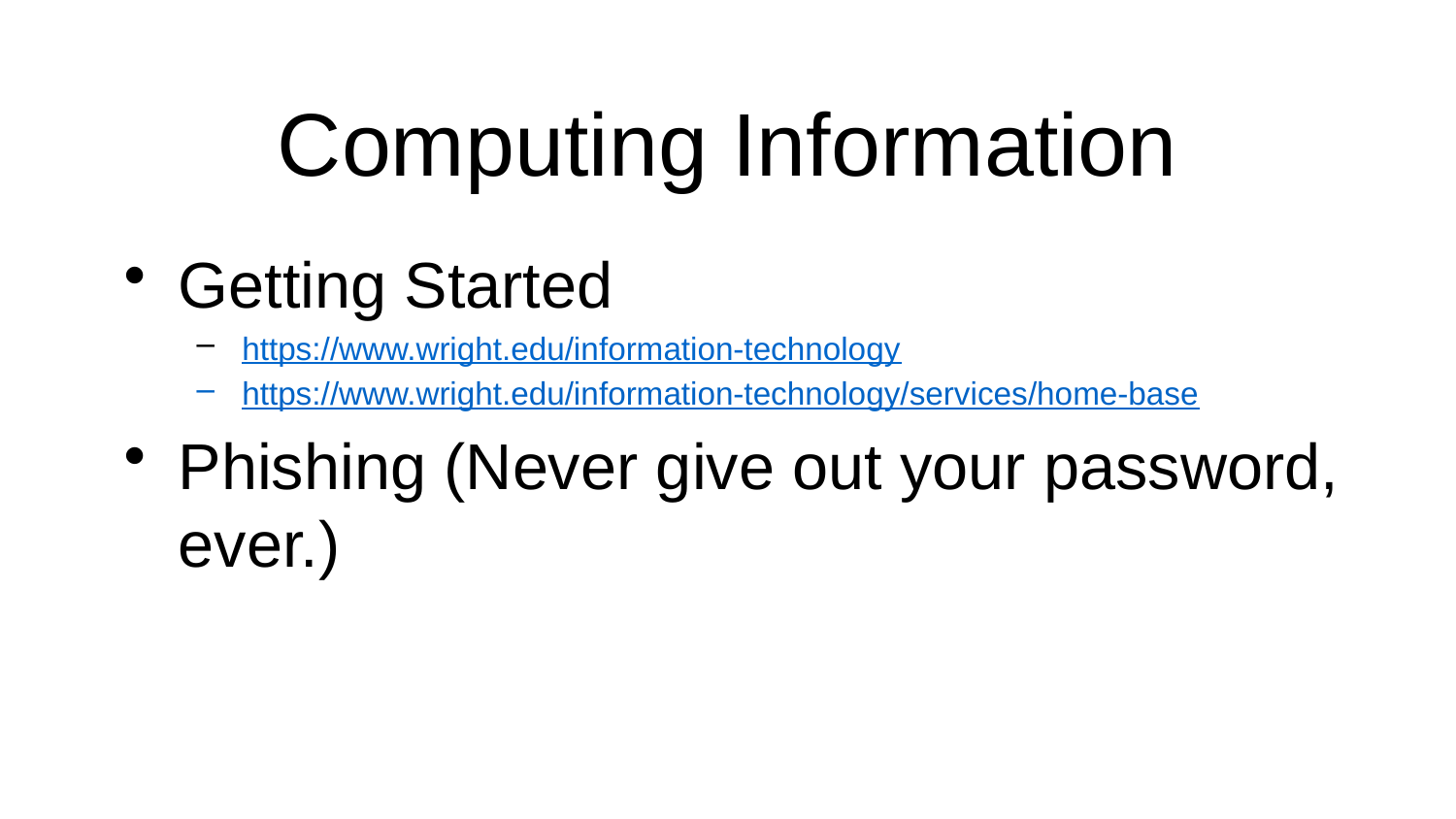

# Computing Information
Getting Started
https://www.wright.edu/information-technology
https://www.wright.edu/information-technology/services/home-base
Phishing (Never give out your password, ever.)